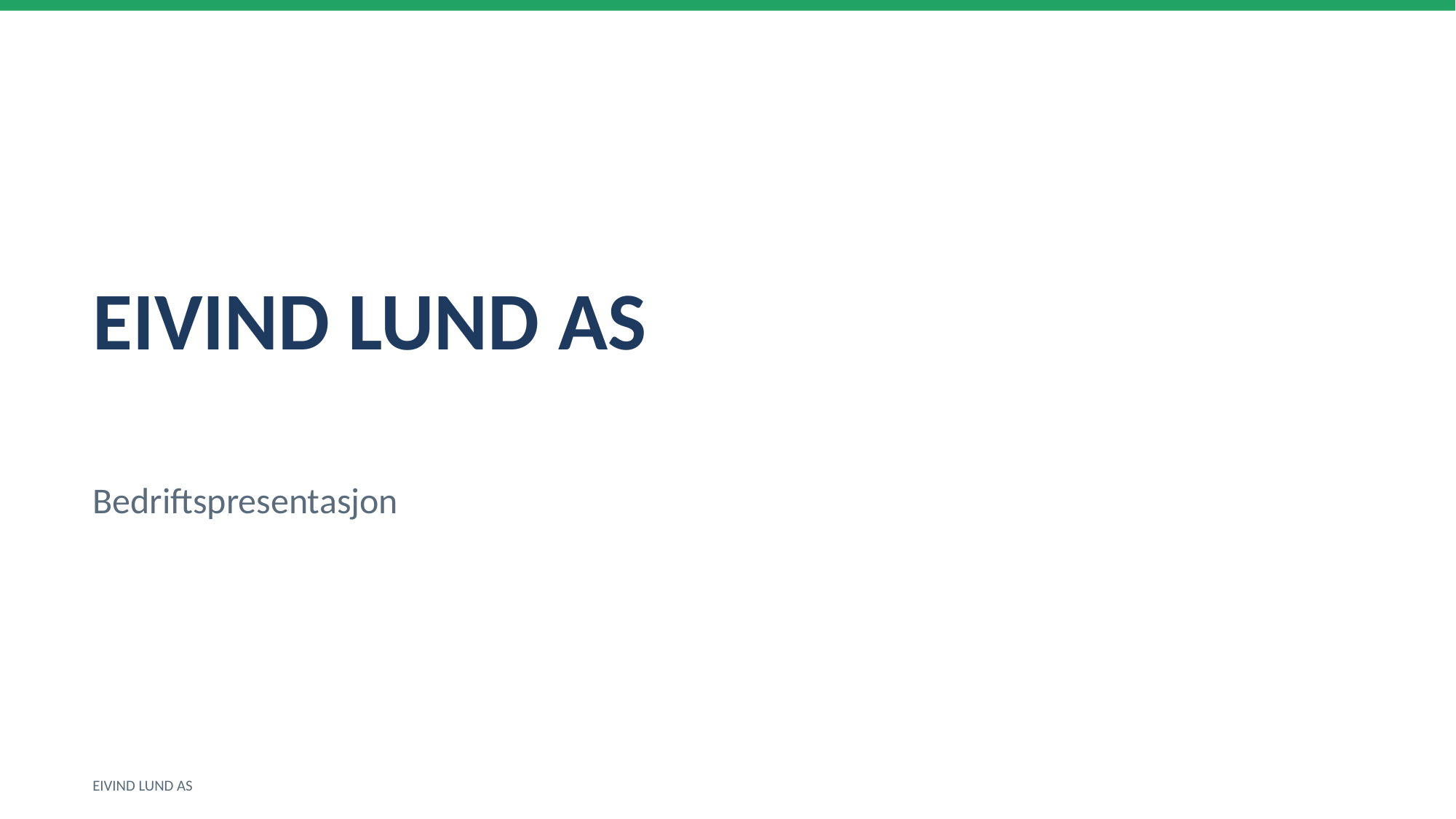

EIVIND LUND AS
Bedriftspresentasjon
EIVIND LUND AS